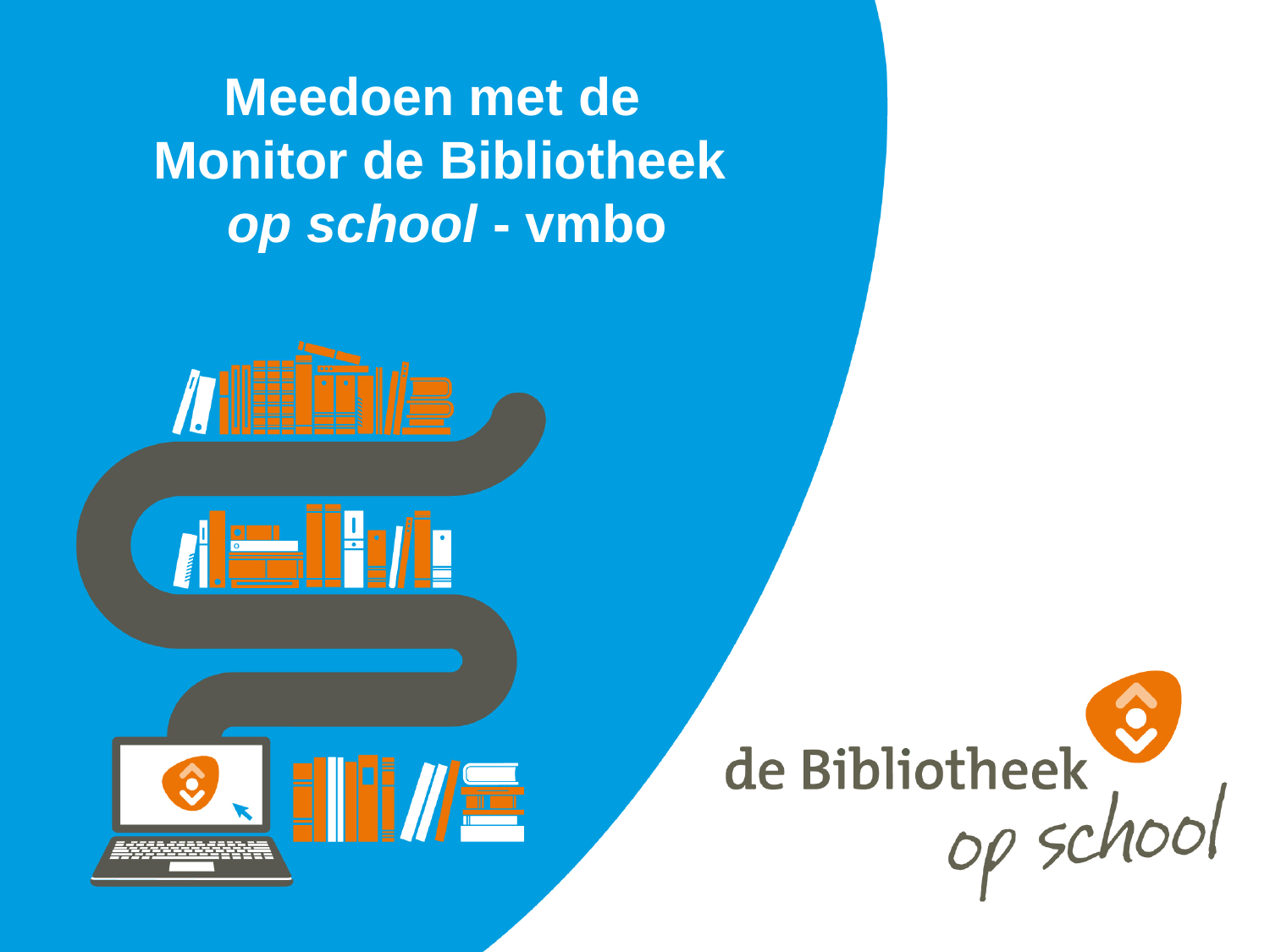

# Meedoen met de Monitor de Bibliotheek op school - vmbo